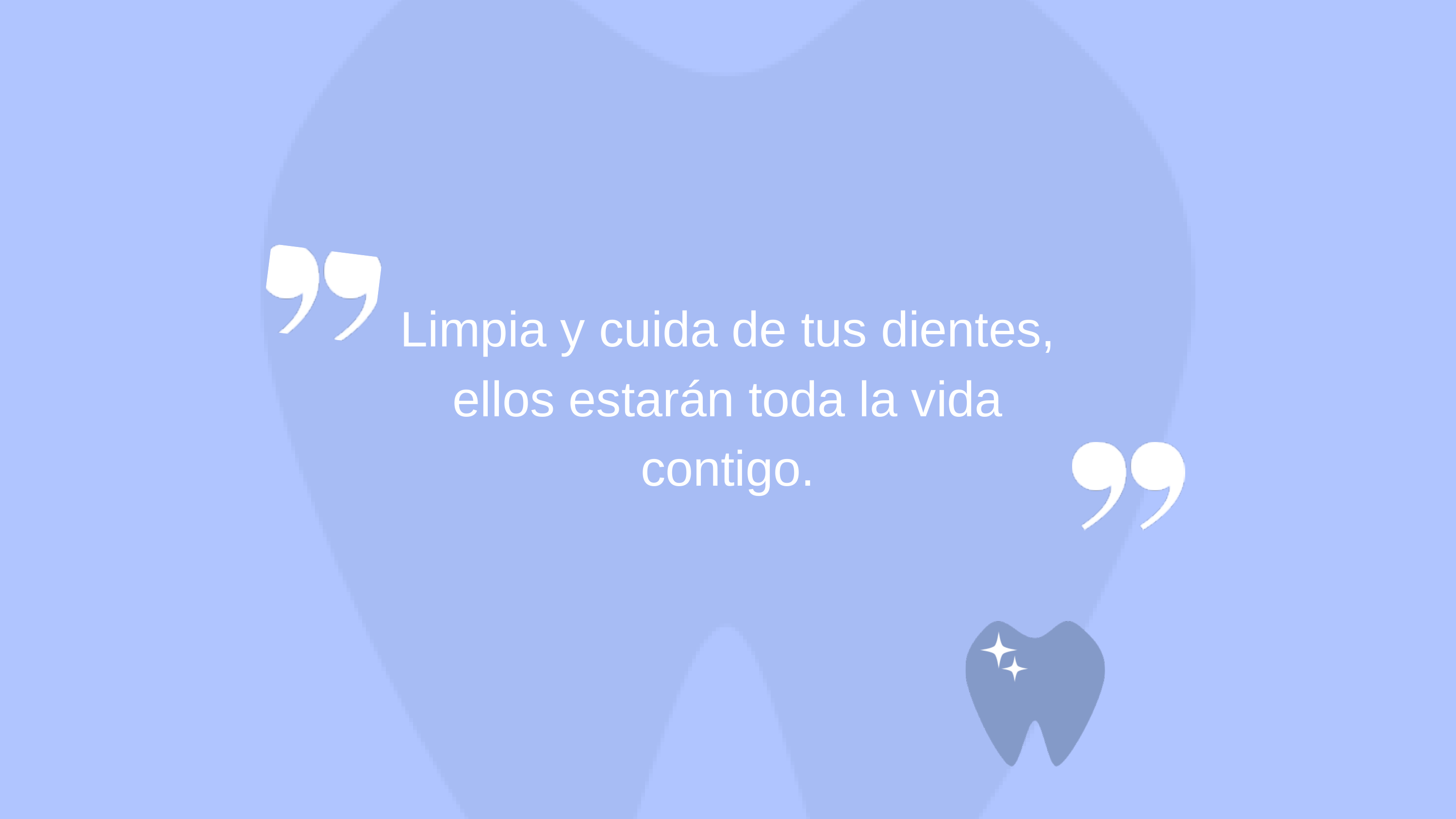

Limpia y cuida de tus dientes, ellos estarán toda la vida contigo.